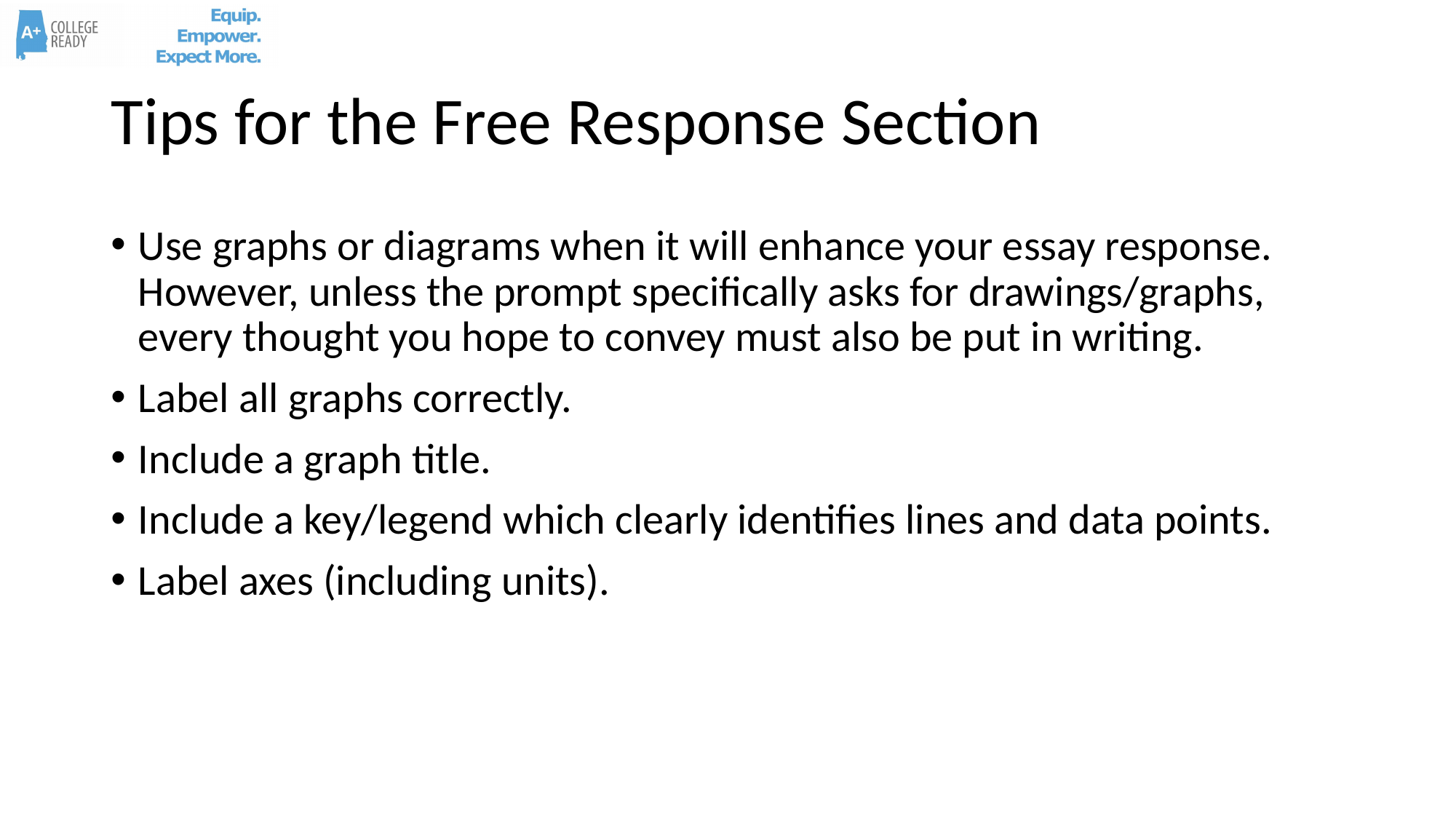

# Tips for the Free Response Section
Use graphs or diagrams when it will enhance your essay response. However, unless the prompt specifically asks for drawings/graphs, every thought you hope to convey must also be put in writing.
Label all graphs correctly.
Include a graph title.
Include a key/legend which clearly identifies lines and data points.
Label axes (including units).